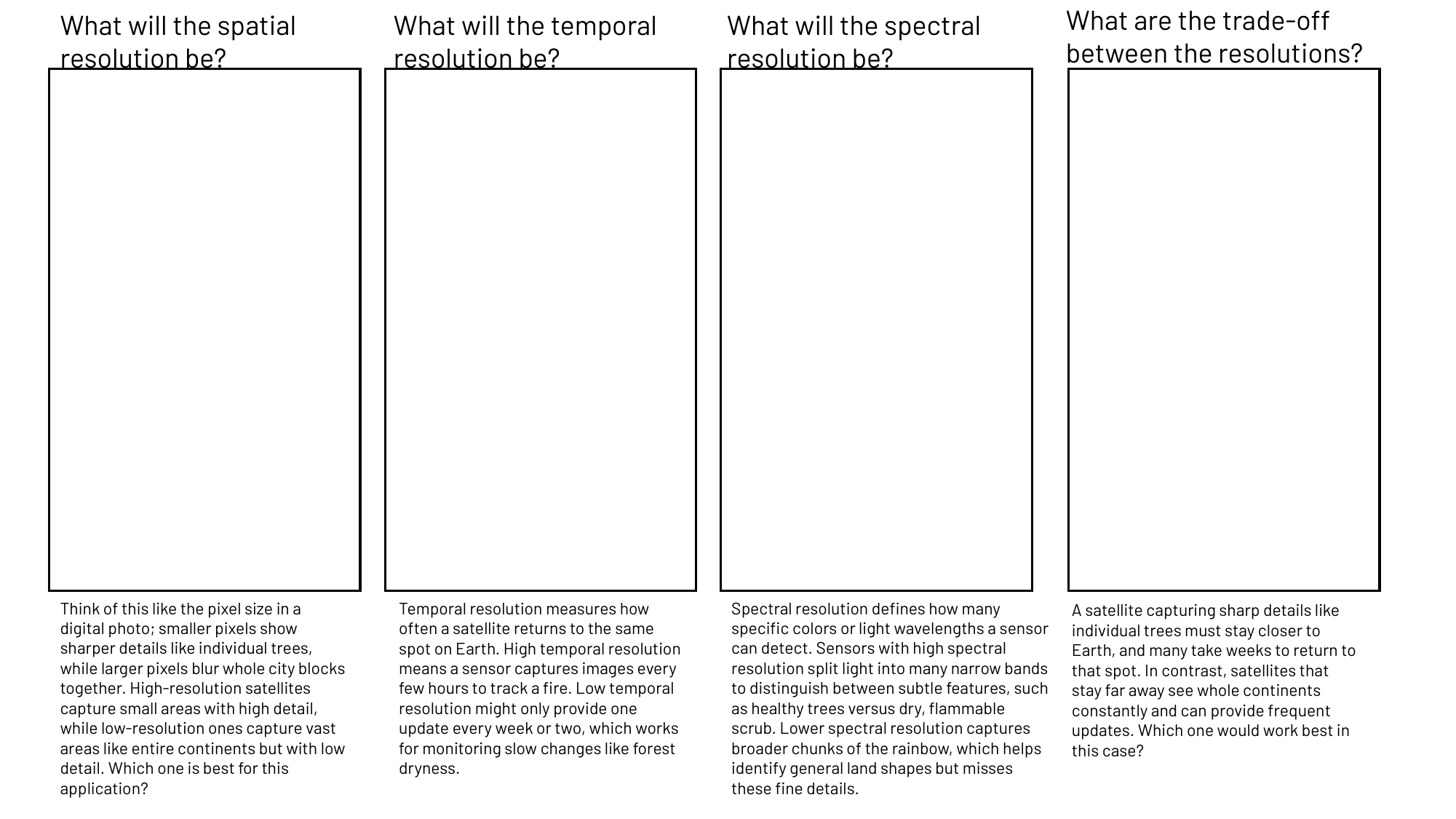

What are the trade-off between the resolutions?
What will the spectral resolution be?
What will the temporal resolution be?
What will the spatial resolution be?

Think of this like the pixel size in a digital photo; smaller pixels show sharper details like individual trees, while larger pixels blur whole city blocks together. High-resolution satellites capture small areas with high detail, while low-resolution ones capture vast areas like entire continents but with low detail. Which one is best for this application?
Temporal resolution measures how often a satellite returns to the same spot on Earth. High temporal resolution means a sensor captures images every few hours to track a fire. Low temporal resolution might only provide one update every week or two, which works for monitoring slow changes like forest dryness.
Spectral resolution defines how many specific colors or light wavelengths a sensor can detect. Sensors with high spectral resolution split light into many narrow bands to distinguish between subtle features, such as healthy trees versus dry, flammable scrub. Lower spectral resolution captures broader chunks of the rainbow, which helps identify general land shapes but misses these fine details.
A satellite capturing sharp details like individual trees must stay closer to Earth, and many take weeks to return to that spot. In contrast, satellites that stay far away see whole continents constantly and can provide frequent updates. Which one would work best in this case?